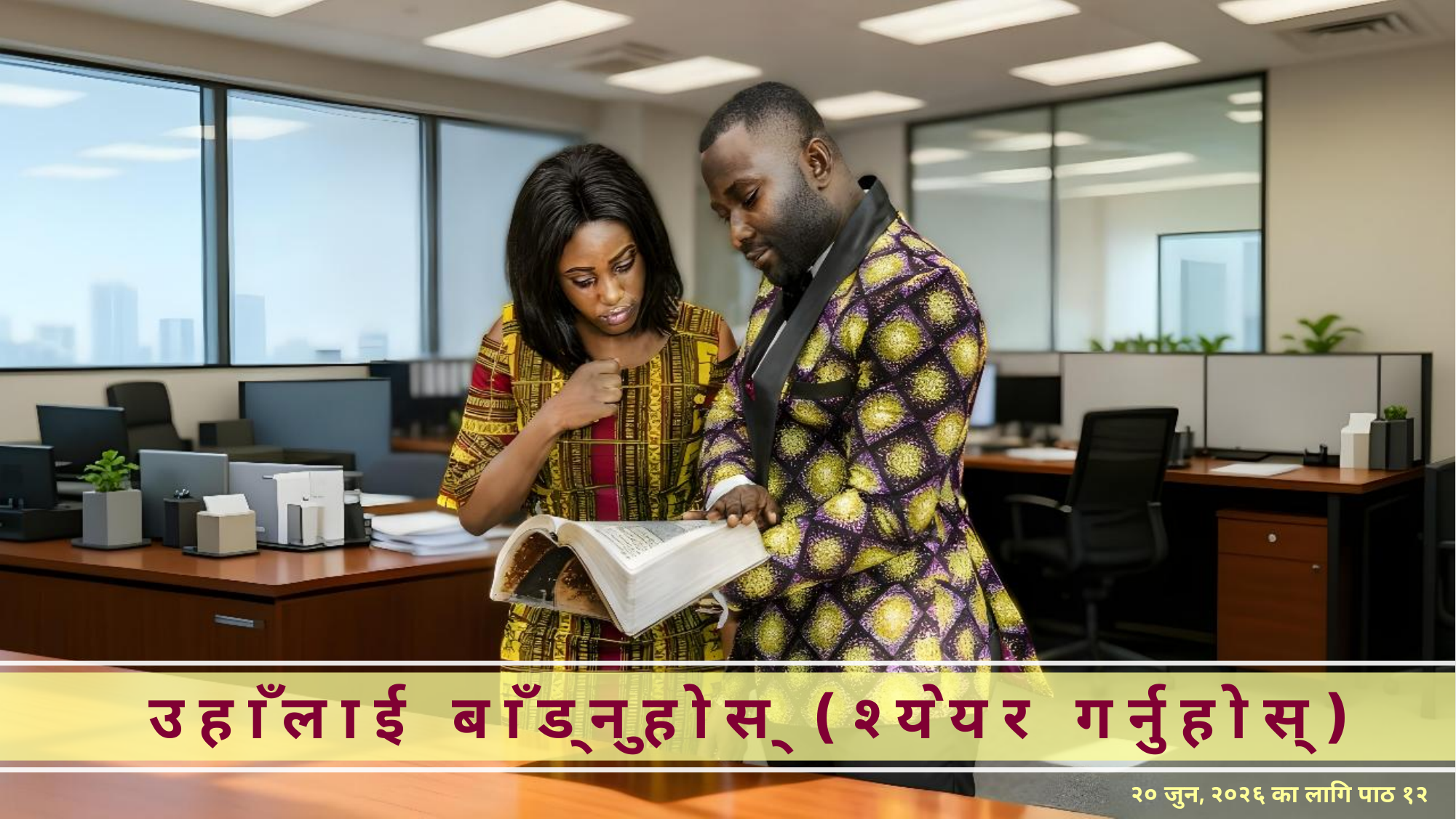

उहाँलाई बाँड्नुहोस् (श्येयर गर्नुहोस्)

२० जुन, २०२६ का लागि पाठ १२